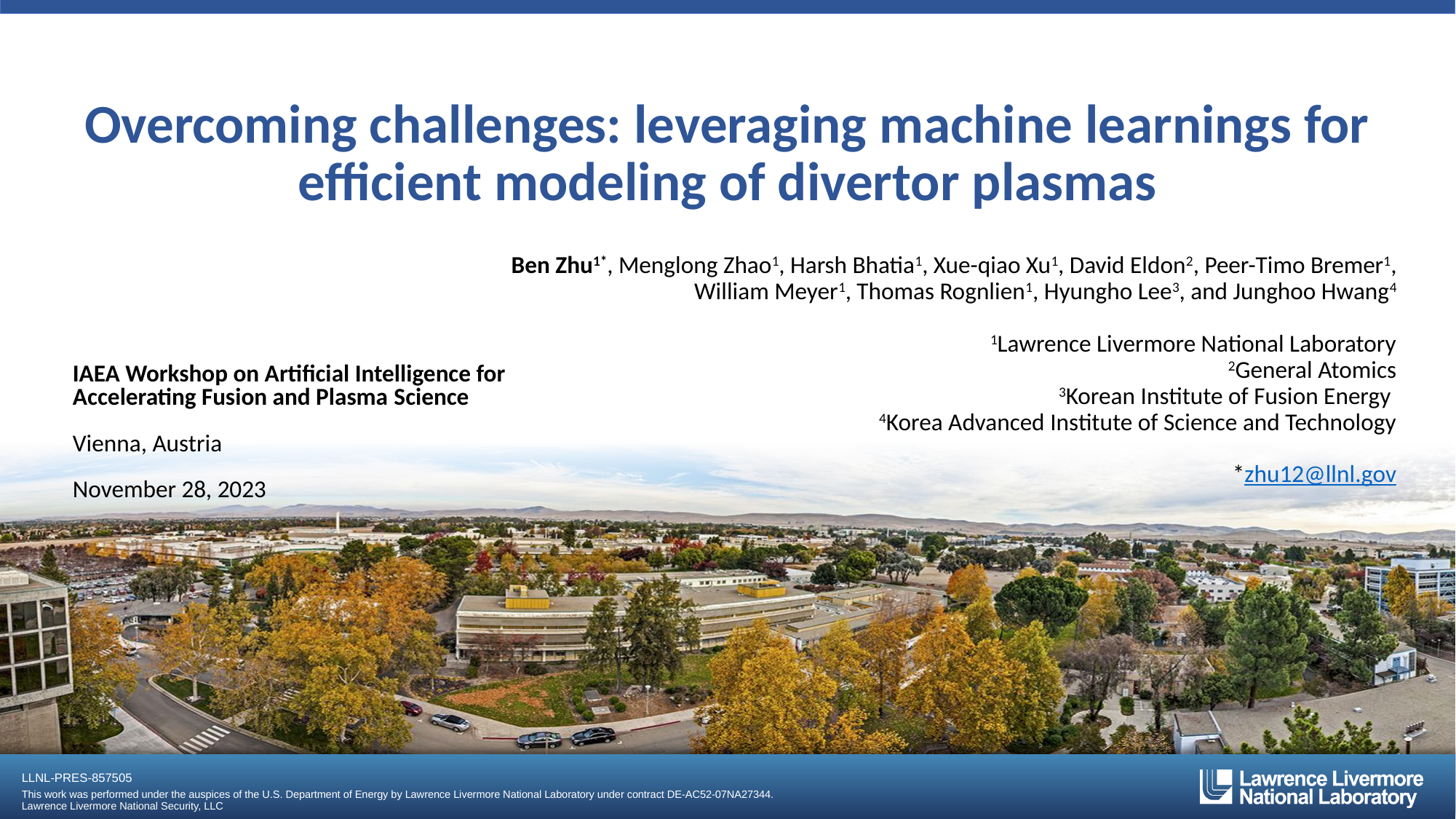

# Overcoming challenges: leveraging machine learnings for efficient modeling of divertor plasmas
Ben Zhu1*, Menglong Zhao1, Harsh Bhatia1, Xue-qiao Xu1, David Eldon2, Peer-Timo Bremer1, William Meyer1, Thomas Rognlien1, Hyungho Lee3, and Junghoo Hwang4

 1Lawrence Livermore National Laboratory
2General Atomics
3Korean Institute of Fusion Energy
4Korea Advanced Institute of Science and Technology

*zhu12@llnl.gov
IAEA Workshop on Artificial Intelligence for Accelerating Fusion and Plasma Science

Vienna, Austria

November 28, 2023
1